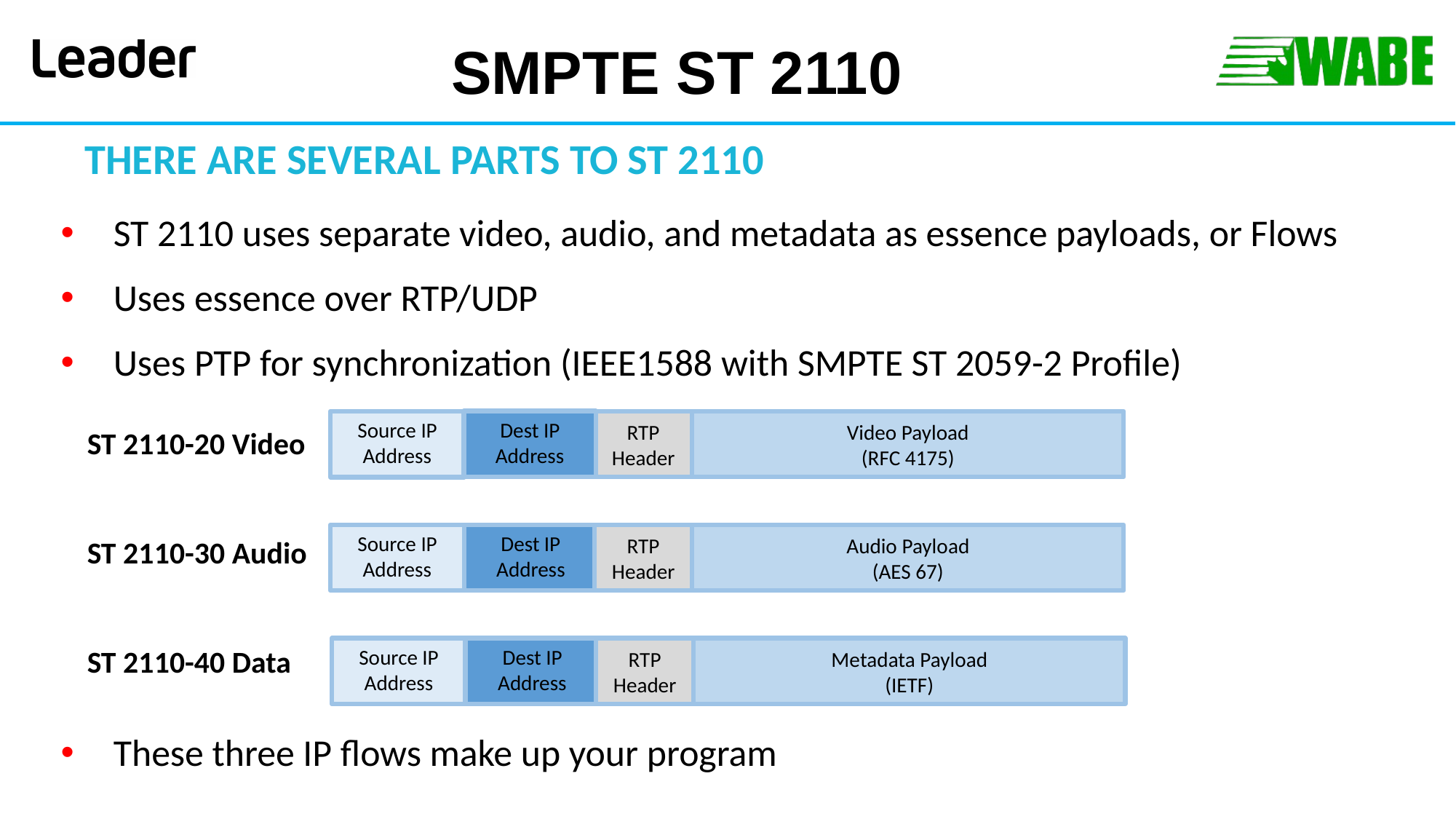

# SMPTE ST 2110
There are several parts to ST 2110
ST 2110 uses separate video, audio, and metadata as essence payloads, or Flows
Uses essence over RTP/UDP
Uses PTP for synchronization (IEEE1588 with SMPTE ST 2059-2 Profile)

These three IP flows make up your program

Dest IP Address
RTP Header
Video Payload
(RFC 4175)
Source IP Address
Dest IP Address
RTP Header
Audio Payload
(AES 67)
Source IP Address
Dest IP Address
RTP Header
Metadata Payload
(IETF)
Source IP Address
ST 2110-20 Video

ST 2110-30 Audio

ST 2110-40 Data